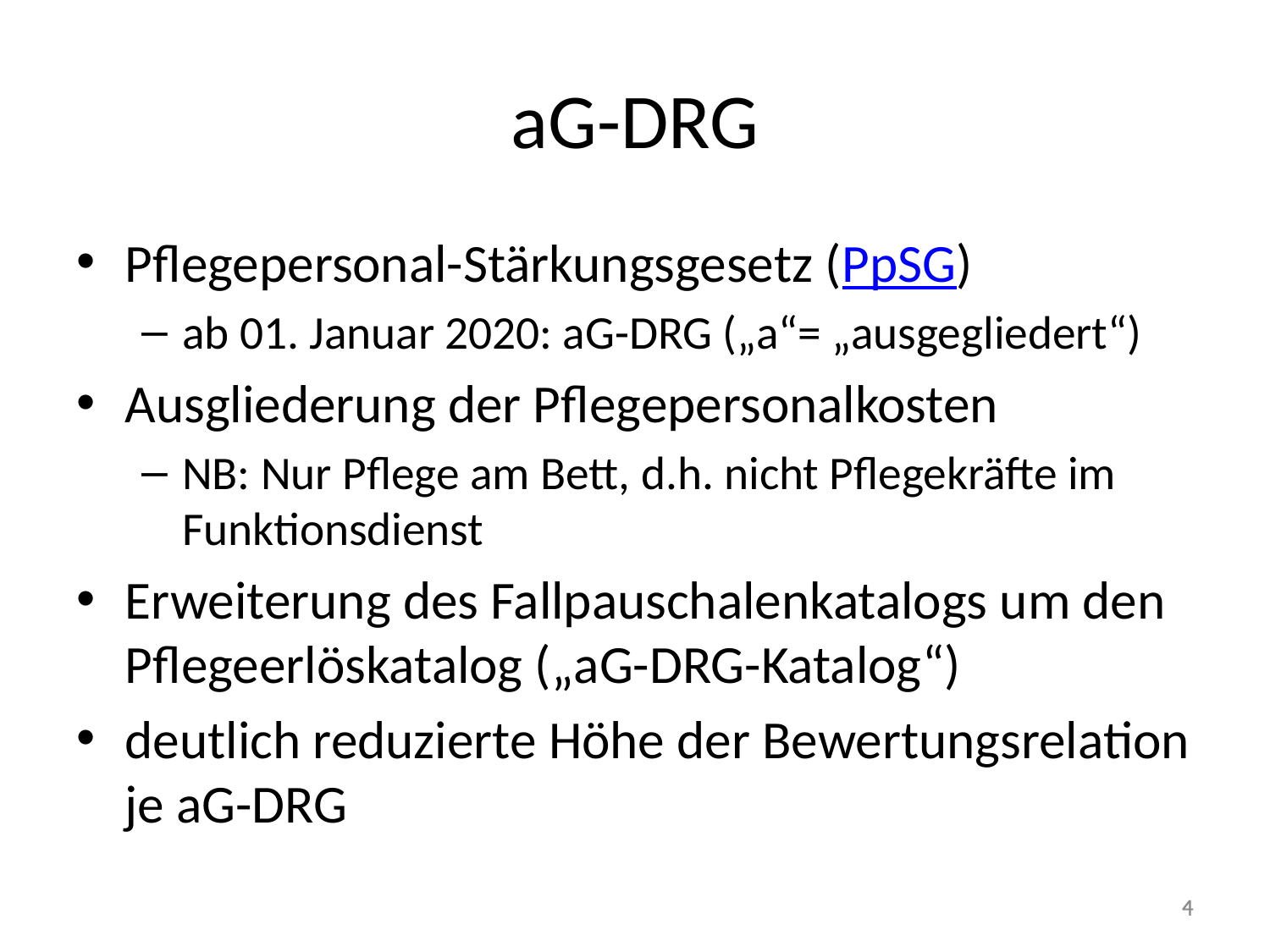

# aG-DRG
Pflegepersonal-Stärkungsgesetz (PpSG)
ab 01. Januar 2020: aG-DRG („a“= „ausgegliedert“)
Ausgliederung der Pflegepersonalkosten
NB: Nur Pflege am Bett, d.h. nicht Pflegekräfte im Funktionsdienst
Erweiterung des Fallpauschalenkatalogs um den Pflegeerlöskatalog („aG-DRG-Katalog“)
deutlich reduzierte Höhe der Bewertungsrelation je aG-DRG

4